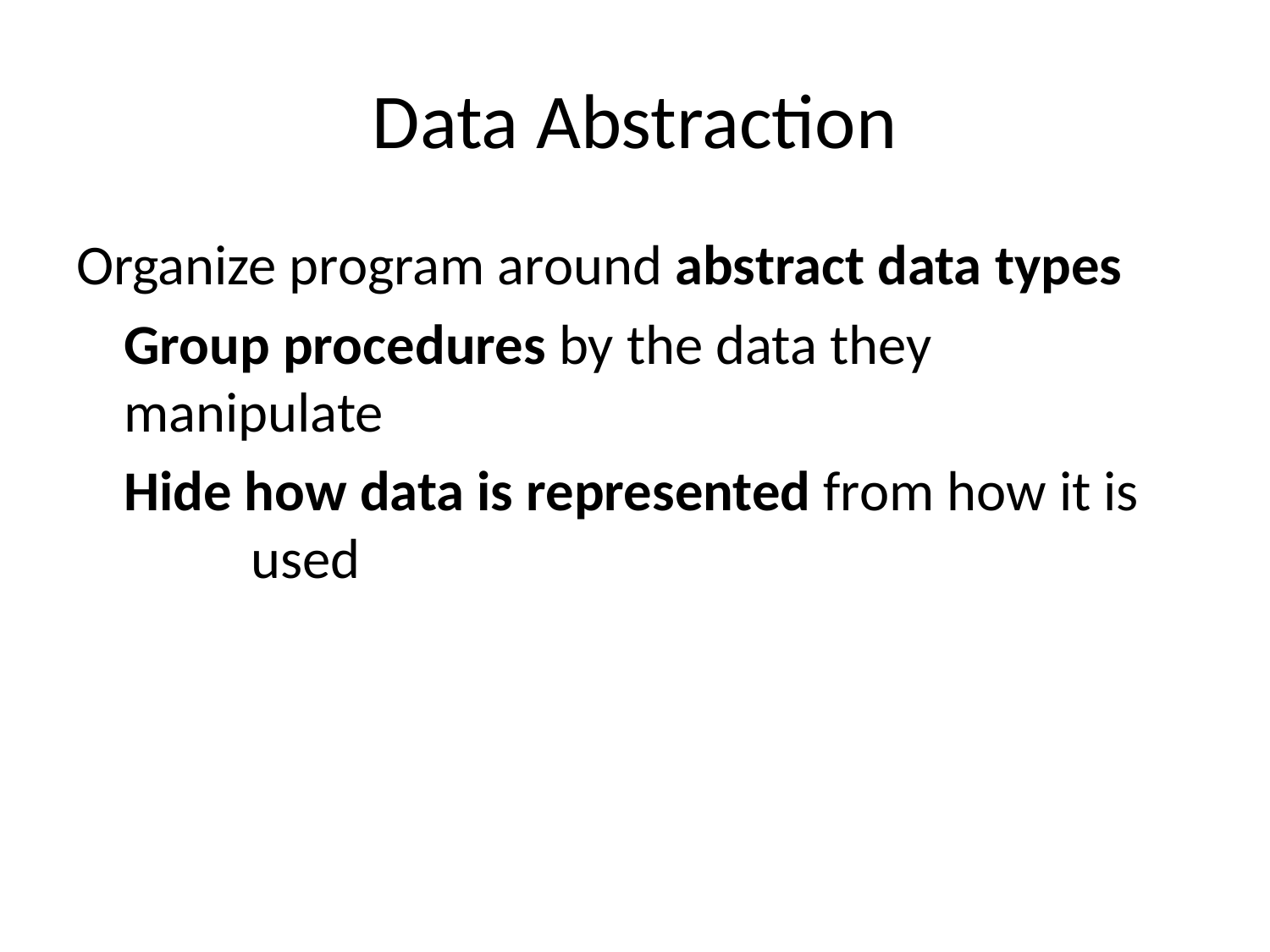

# Data Abstraction
Organize program around abstract data types
	Group procedures by the data they 	manipulate
	Hide how data is represented from how it is 	used